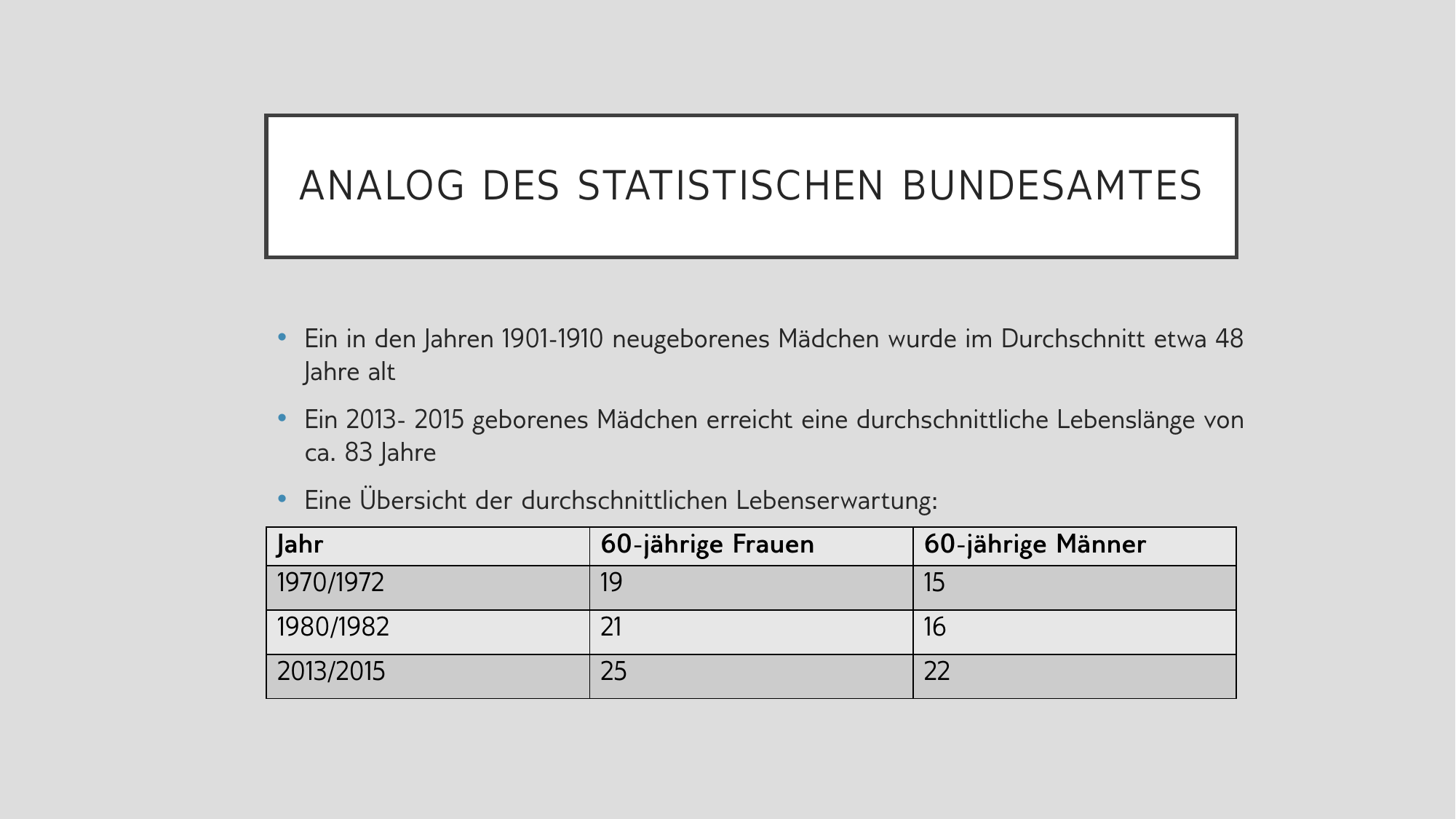

# Analog des statistischen Bundesamtes
Ein in den Jahren 1901-1910 neugeborenes Mädchen wurde im Durchschnitt etwa 48 Jahre alt
Ein 2013- 2015 geborenes Mädchen erreicht eine durchschnittliche Lebenslänge von ca. 83 Jahre
Eine Übersicht der durchschnittlichen Lebenserwartung:
| Jahr | 60-jährige Frauen | 60-jährige Männer |
| --- | --- | --- |
| 1970/1972 | 19 | 15 |
| 1980/1982 | 21 | 16 |
| 2013/2015 | 25 | 22 |